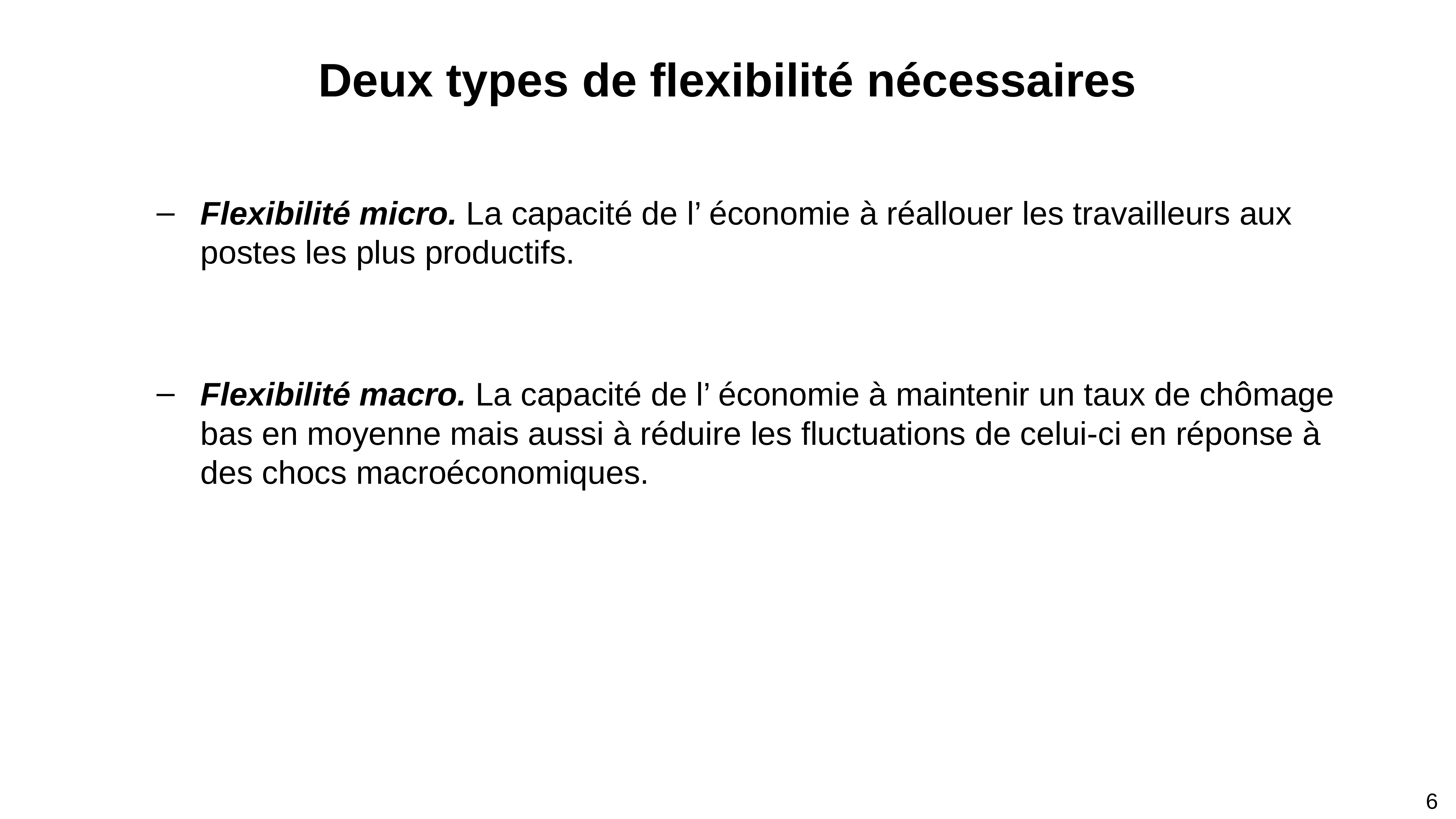

Deux types de flexibilité nécessaires

Flexibilité micro. La capacité de l’ économie à réallouer les travailleurs aux postes les plus productifs.

Flexibilité macro. La capacité de l’ économie à maintenir un taux de chômage bas en moyenne mais aussi à réduire les fluctuations de celui-ci en réponse à des chocs macroéconomiques.

6